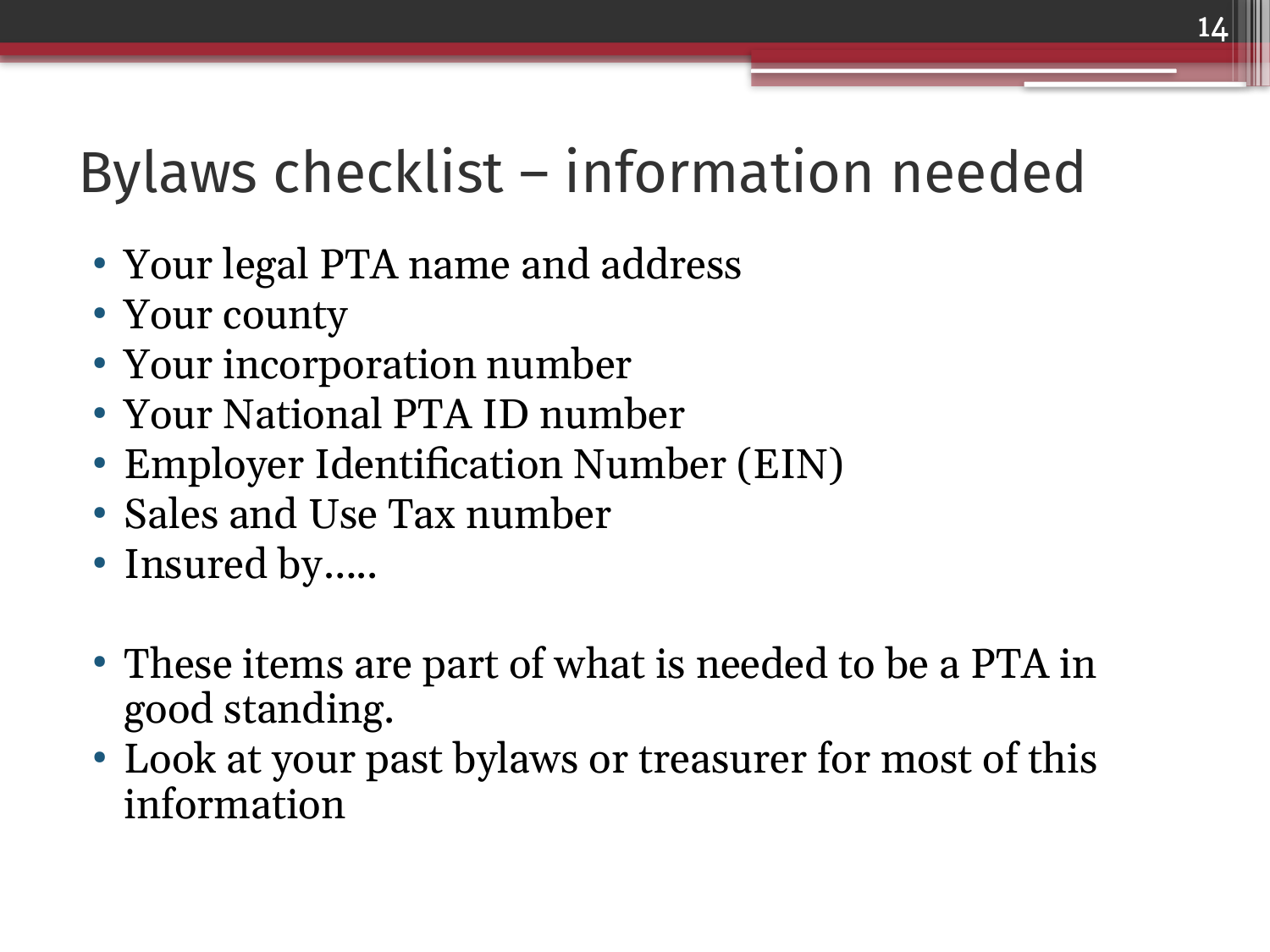

14
14
# Bylaws checklist – information needed
Your legal PTA name and address
Your county
Your incorporation number
Your National PTA ID number
Employer Identification Number (EIN)
Sales and Use Tax number
Insured by…..

These items are part of what is needed to be a PTA in good standing.
Look at your past bylaws or treasurer for most of this information